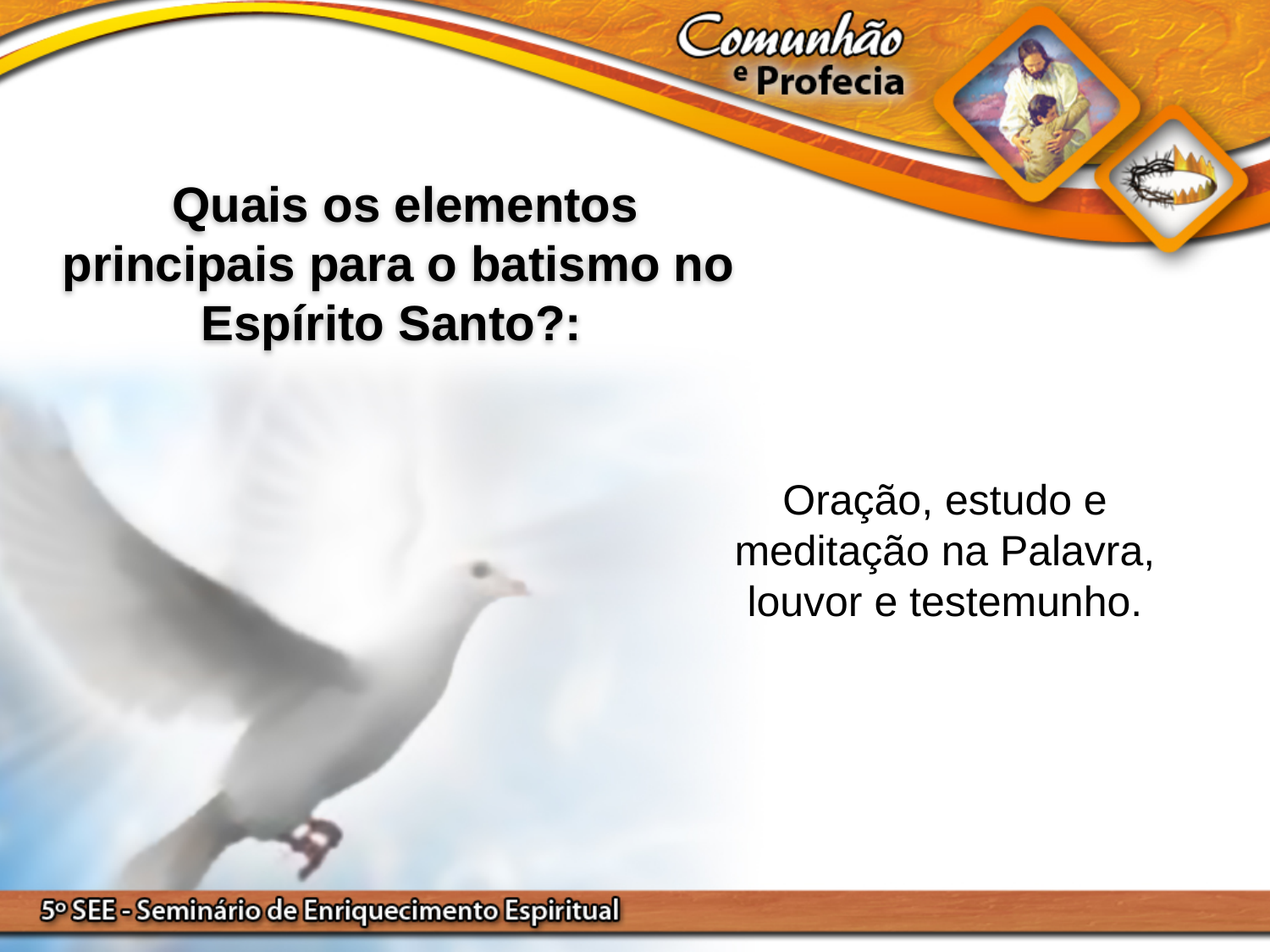

Quais os elementos principais para o batismo no Espírito Santo?:
Oração, estudo e meditação na Palavra, louvor e testemunho.